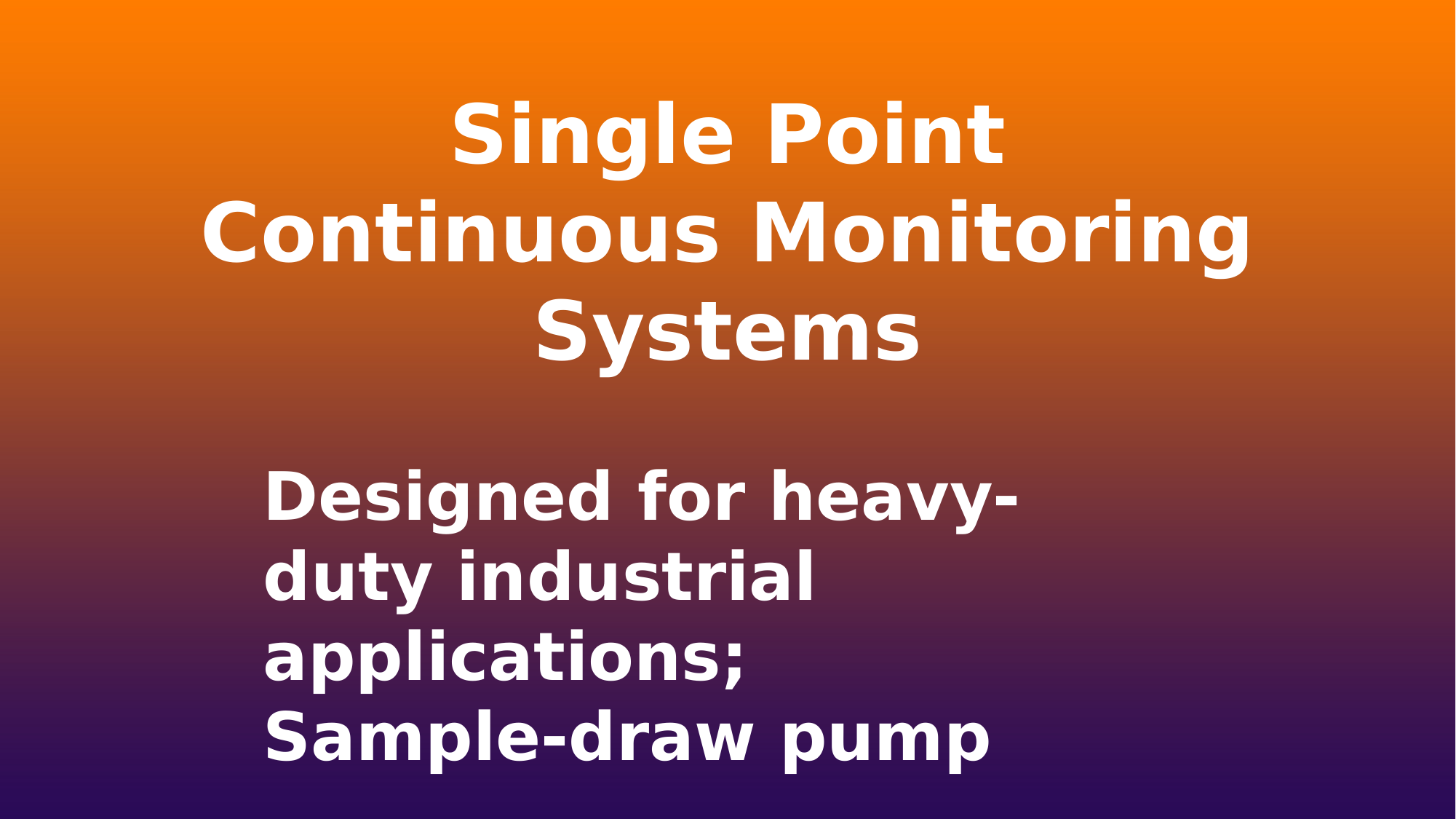

Single Point
Continuous Monitoring
Systems
Designed for heavy-duty industrial applications;
Sample-draw pump